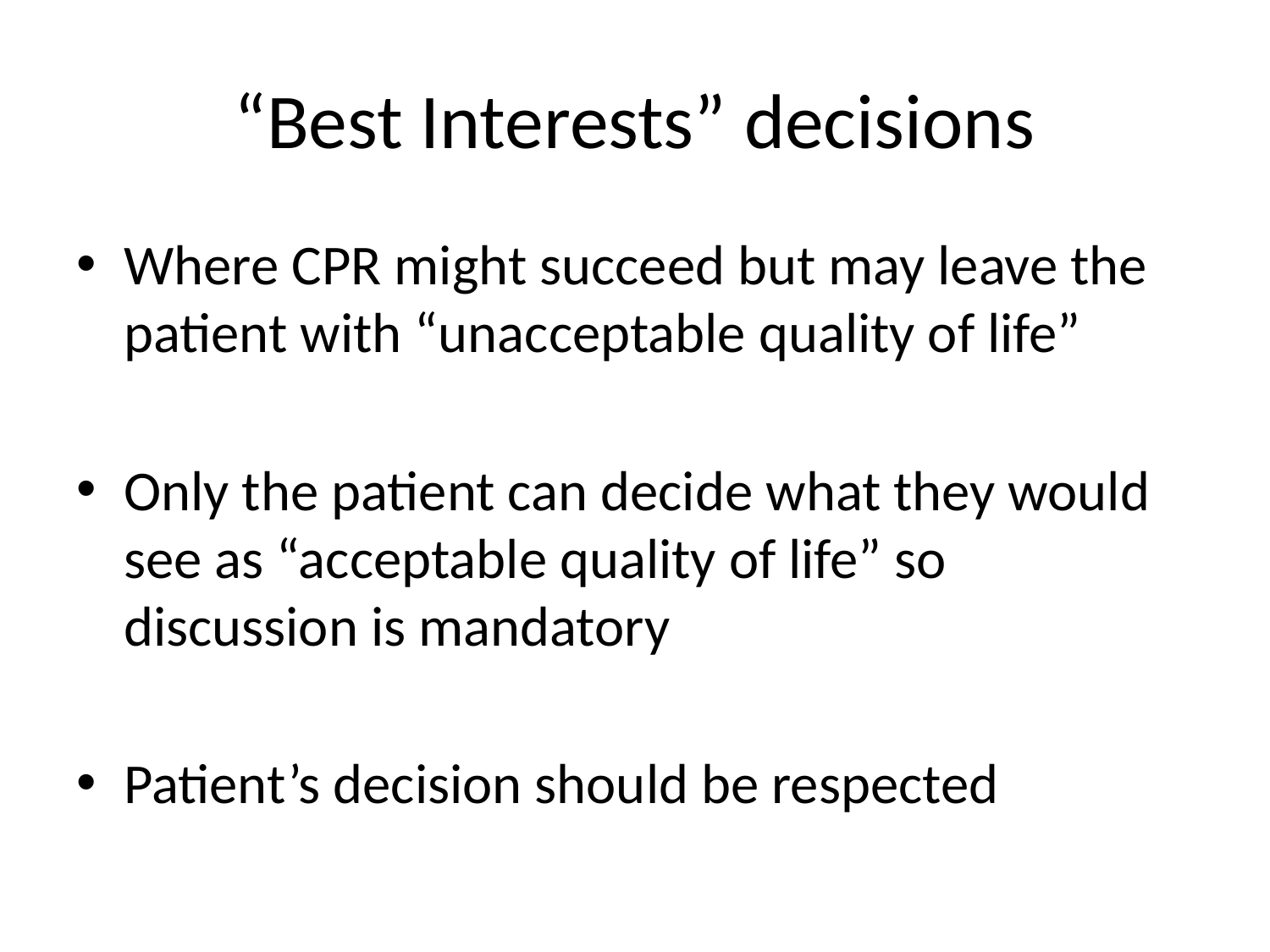

# “Best Interests” decisions
Where CPR might succeed but may leave the patient with “unacceptable quality of life”

Only the patient can decide what they would see as “acceptable quality of life” so discussion is mandatory

Patient’s decision should be respected